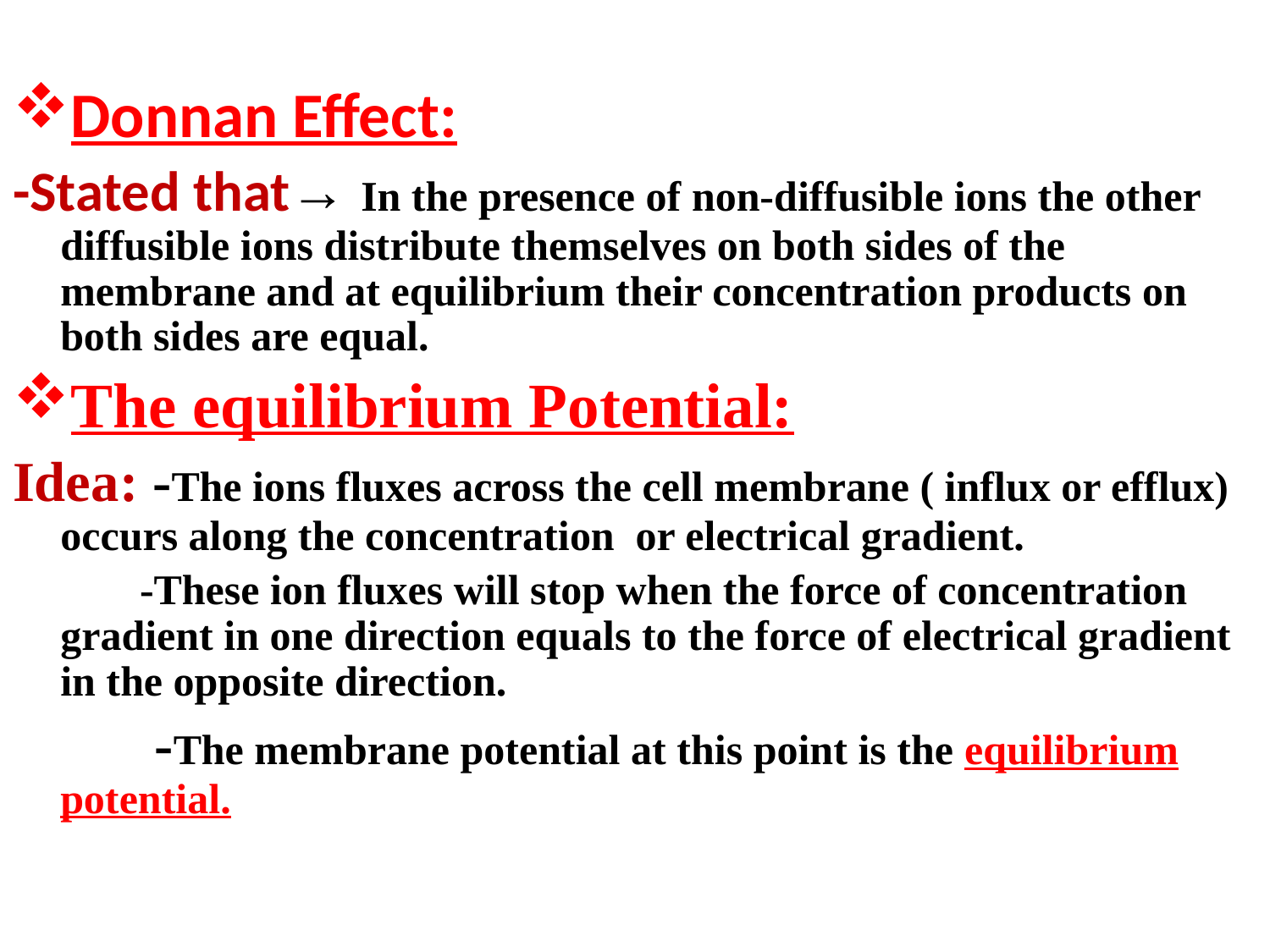

#
Donnan Effect:
-Stated that→ In the presence of non-diffusible ions the other diffusible ions distribute themselves on both sides of the membrane and at equilibrium their concentration products on both sides are equal.
The equilibrium Potential:
Idea: -The ions fluxes across the cell membrane ( influx or efflux) occurs along the concentration  or electrical gradient.
            -These ion fluxes will stop when the force of concentration gradient in one direction equals to the force of electrical gradient in the opposite direction.
          -The membrane potential at this point is the equilibrium potential.